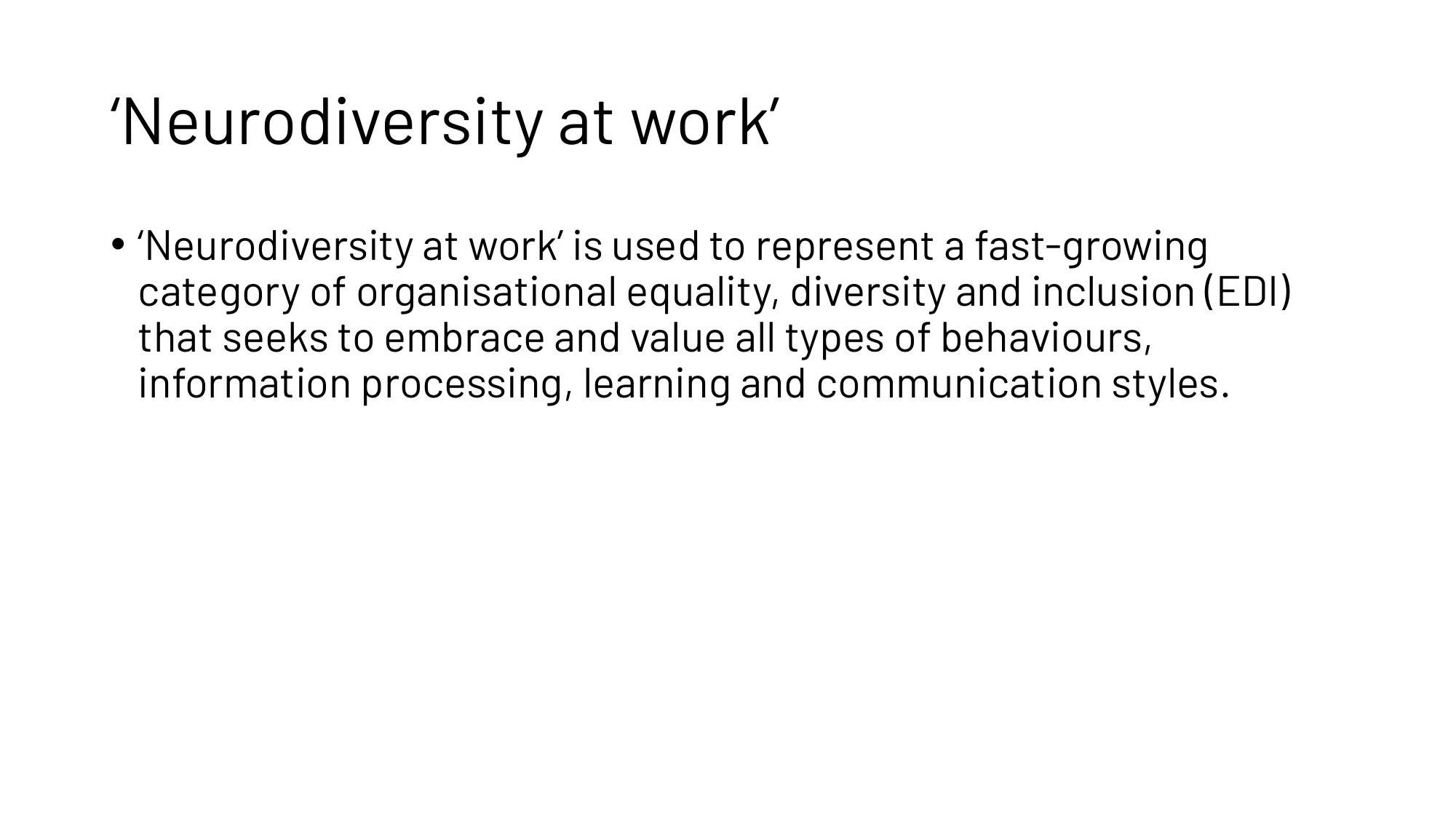

# ‘Neurodiversity at work’
‘Neurodiversity at work’ is used to represent a fast-growing category of organisational equality, diversity and inclusion (EDI) that seeks to embrace and value all types of behaviours, information processing, learning and communication styles.